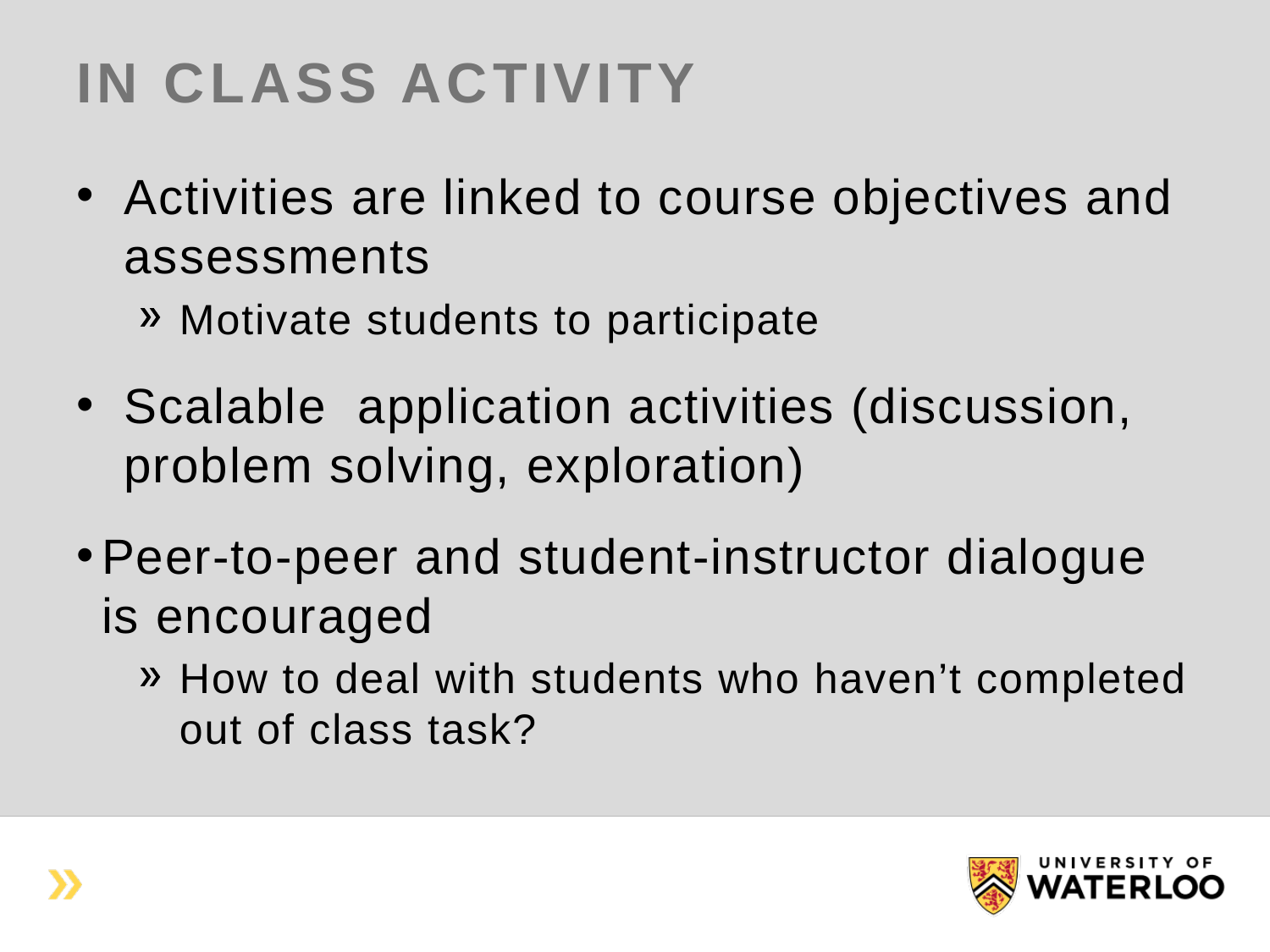

# In Class Activity
Activities are linked to course objectives and assessments
Motivate students to participate
Scalable  application activities (discussion, problem solving, exploration)
Peer-to-peer and student-instructor dialogue is encouraged
How to deal with students who haven’t completed out of class task?